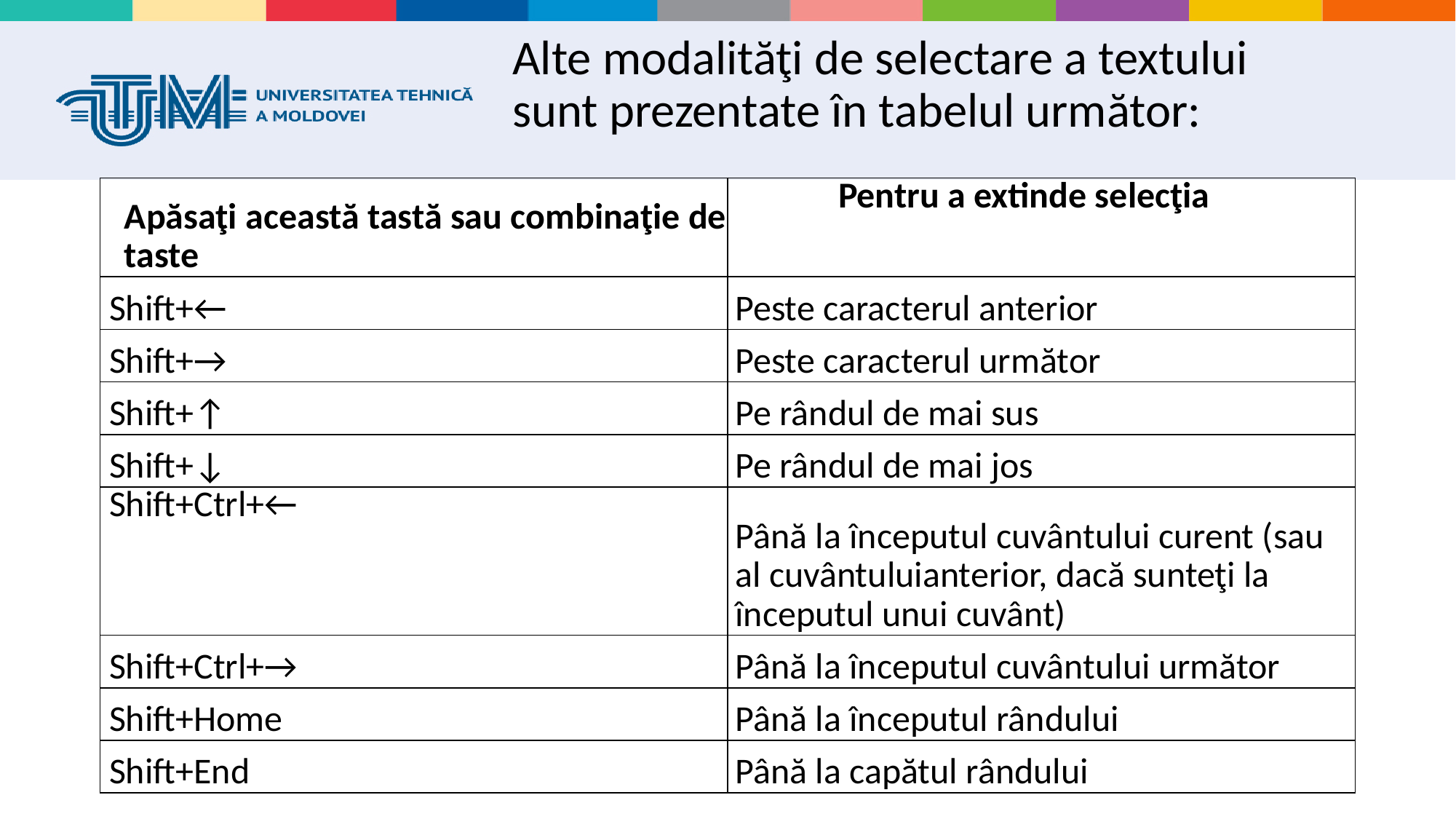

# Alte modalităţi de selectare a textului sunt prezentate în tabelul următor:
| Apăsaţi această tastă sau combinaţie de taste | Pentru a extinde selecţia |
| --- | --- |
| Shift+← | Peste caracterul anterior |
| Shift+→ | Peste caracterul următor |
| Shift+↑ | Pe rândul de mai sus |
| Shift+↓ | Pe rândul de mai jos |
| Shift+Ctrl+← | Până la începutul cuvântului curent (sau al cuvântuluianterior, dacă sunteţi la începutul unui cuvânt) |
| Shift+Ctrl+→ | Până la începutul cuvântului următor |
| Shift+Home | Până la începutul rândului |
| Shift+End | Până la capătul rândului |